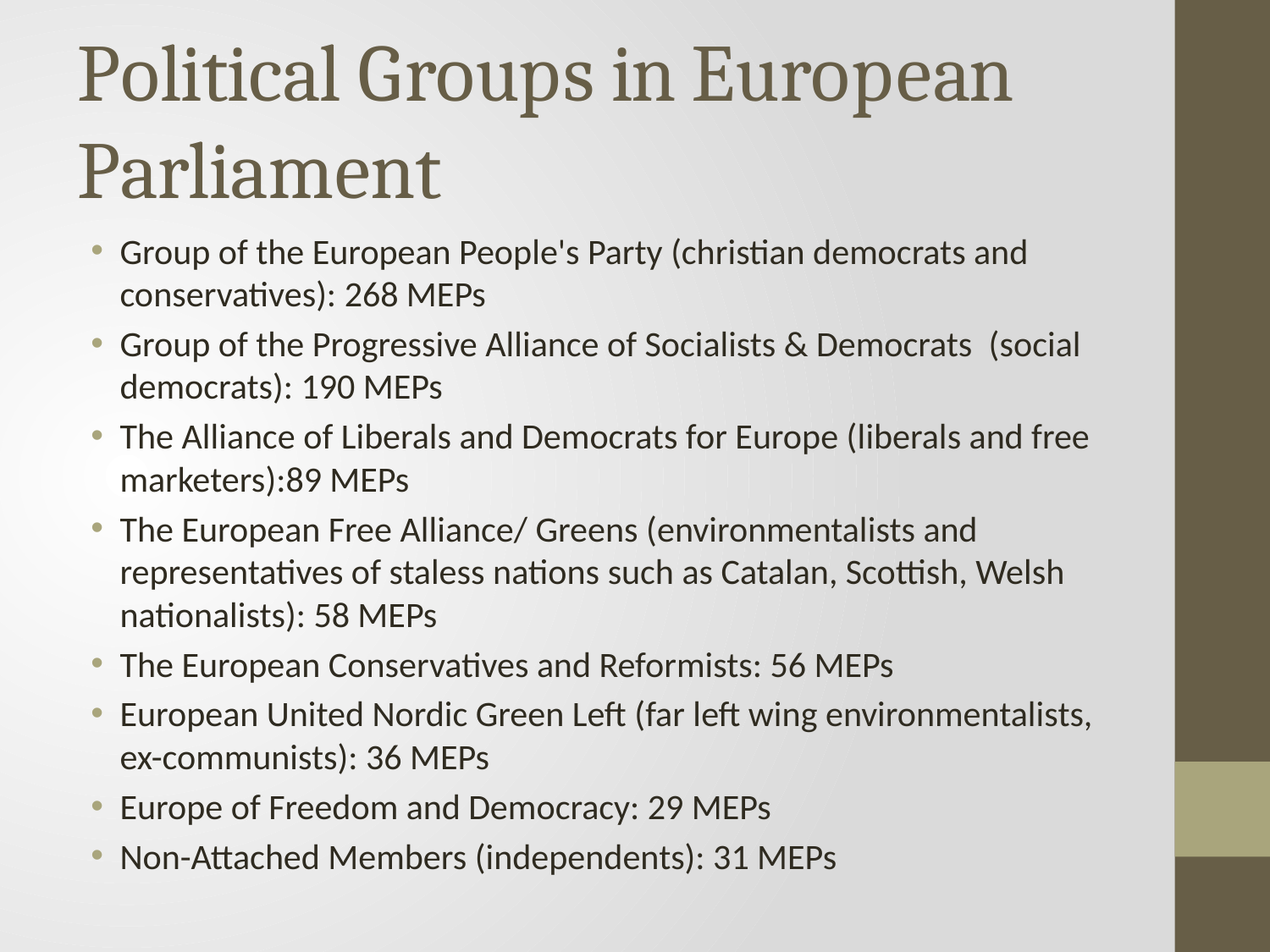

# Political Groups in European Parliament
Group of the European People's Party (christian democrats and conservatives): 268 MEPs
Group of the Progressive Alliance of Socialists & Democrats  (social democrats): 190 MEPs
The Alliance of Liberals and Democrats for Europe (liberals and free marketers):89 MEPs
The European Free Alliance/ Greens (environmentalists and representatives of staless nations such as Catalan, Scottish, Welsh nationalists): 58 MEPs
The European Conservatives and Reformists: 56 MEPs
European United Nordic Green Left (far left wing environmentalists, ex-communists): 36 MEPs
Europe of Freedom and Democracy: 29 MEPs
Non-Attached Members (independents): 31 MEPs